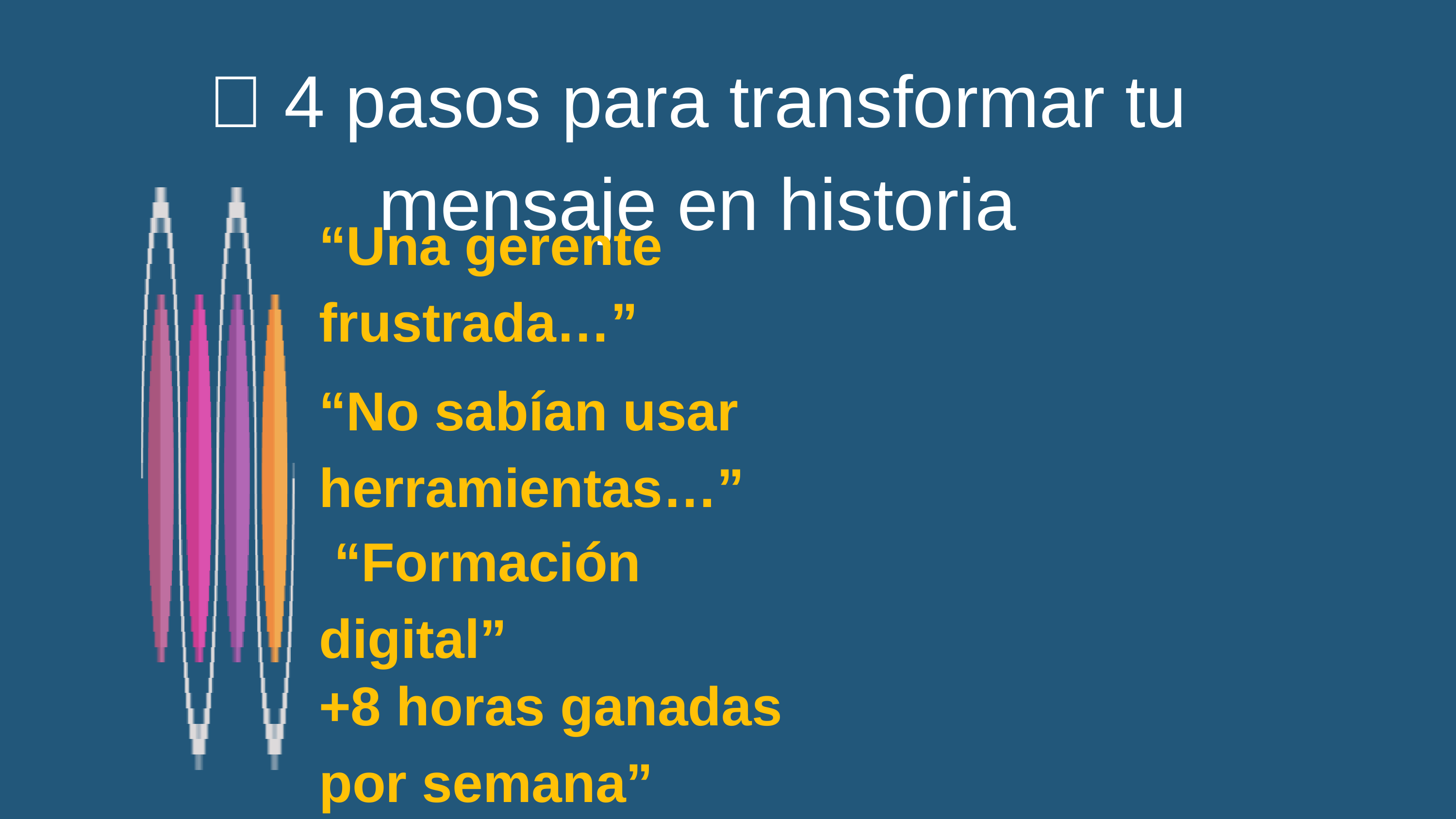

🧩 4 pasos para transformar tu mensaje en historia
“Una gerente frustrada…”
“No sabían usar herramientas…”

 “Formación digital”
+8 horas ganadas por semana”